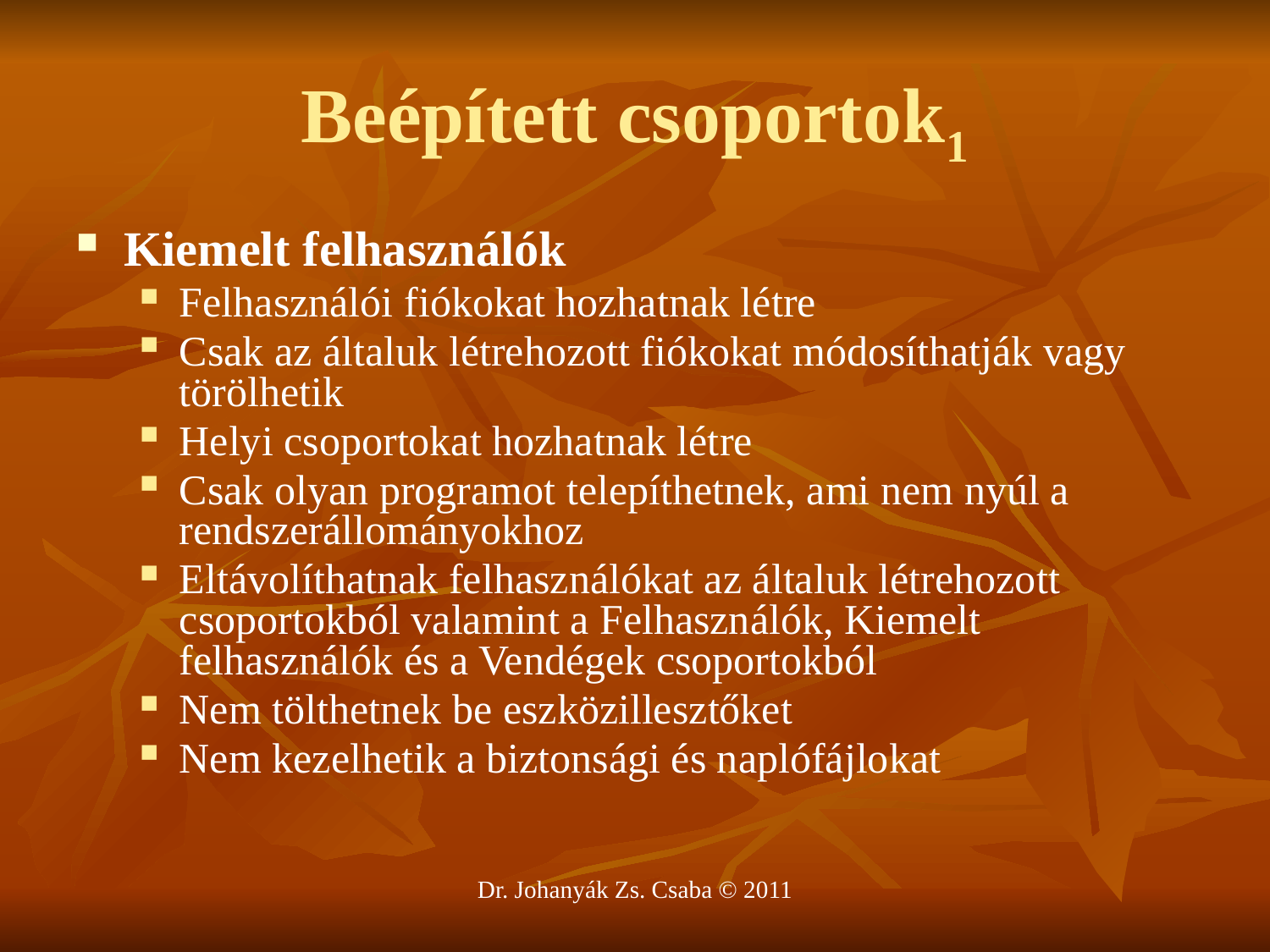

# Beépített csoportok1
Kiemelt felhasználók
Felhasználói fiókokat hozhatnak létre
Csak az általuk létrehozott fiókokat módosíthatják vagy törölhetik
Helyi csoportokat hozhatnak létre
Csak olyan programot telepíthetnek, ami nem nyúl a rendszerállományokhoz
Eltávolíthatnak felhasználókat az általuk létrehozott csoportokból valamint a Felhasználók, Kiemelt felhasználók és a Vendégek csoportokból
Nem tölthetnek be eszközillesztőket
Nem kezelhetik a biztonsági és naplófájlokat
Dr. Johanyák Zs. Csaba © 2011